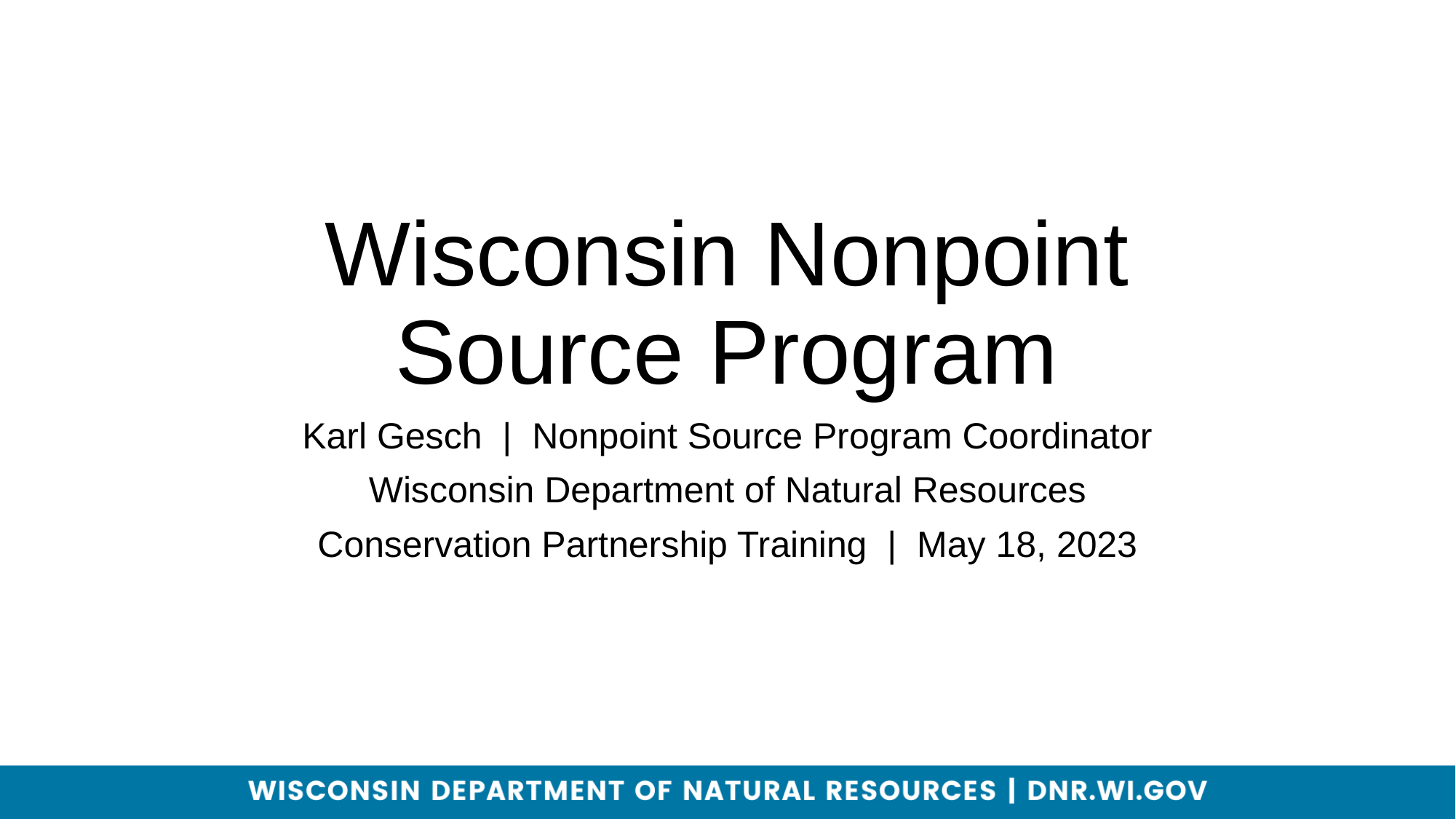

# Wisconsin Nonpoint Source Program
Karl Gesch  |  Nonpoint Source Program Coordinator
Wisconsin Department of Natural Resources
Conservation Partnership Training  |  May 18, 2023